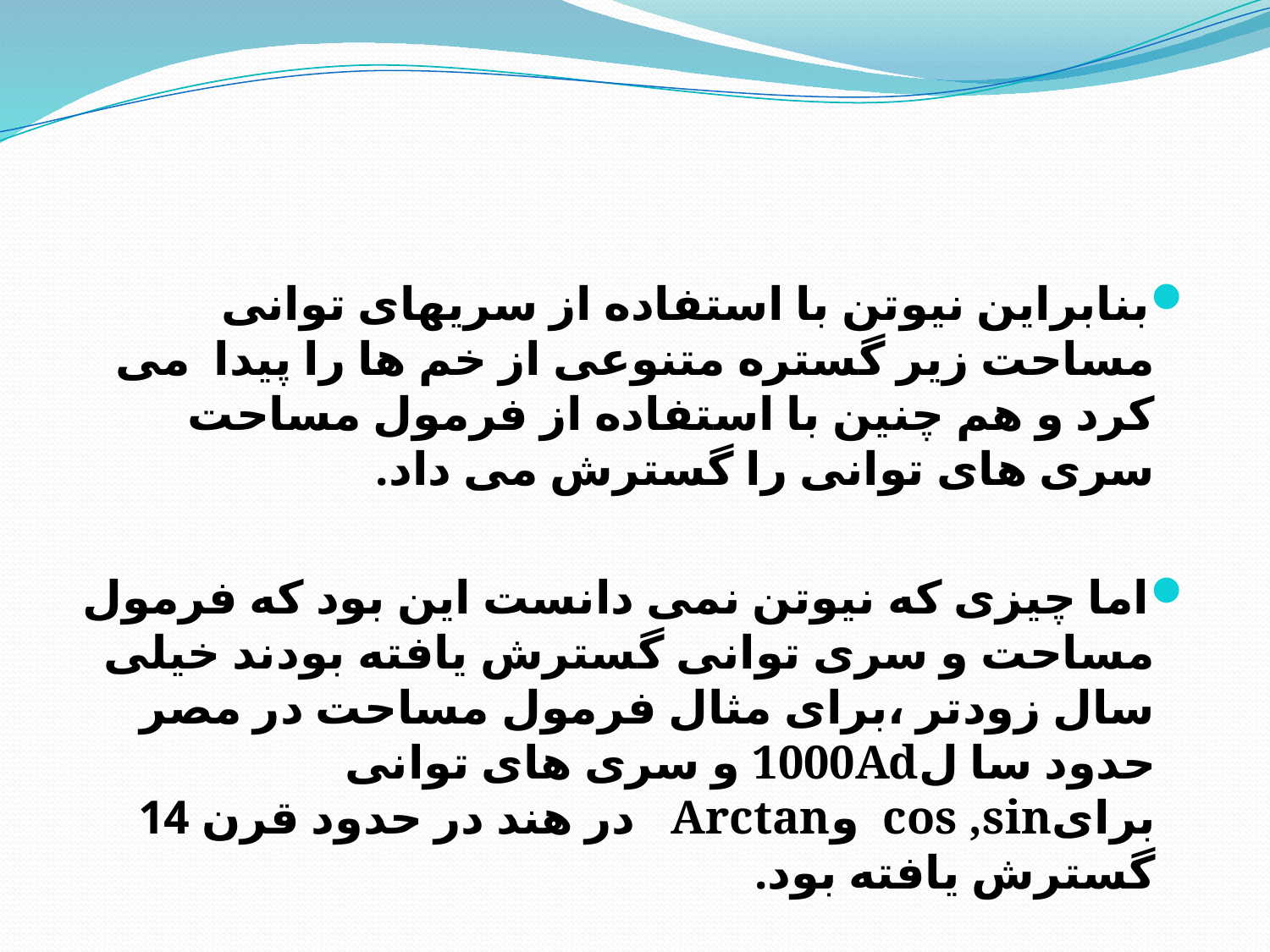

بنابراین نیوتن با استفاده از سریهای توانی مساحت زیر گستره متنوعی از خم ها را پیدا  می کرد و هم چنین با استفاده از فرمول مساحت سری های توانی را گسترش می داد.

اما چیزی که نیوتن نمی دانست این بود که فرمول مساحت و سری توانی گسترش یافته بودند خیلی سال زودتر ،برای مثال فرمول مساحت در مصر حدود سا ل1000Ad و سری های توانی برایcos ,sin  وArctan   در هند در حدود قرن 14 گسترش یافته بود.